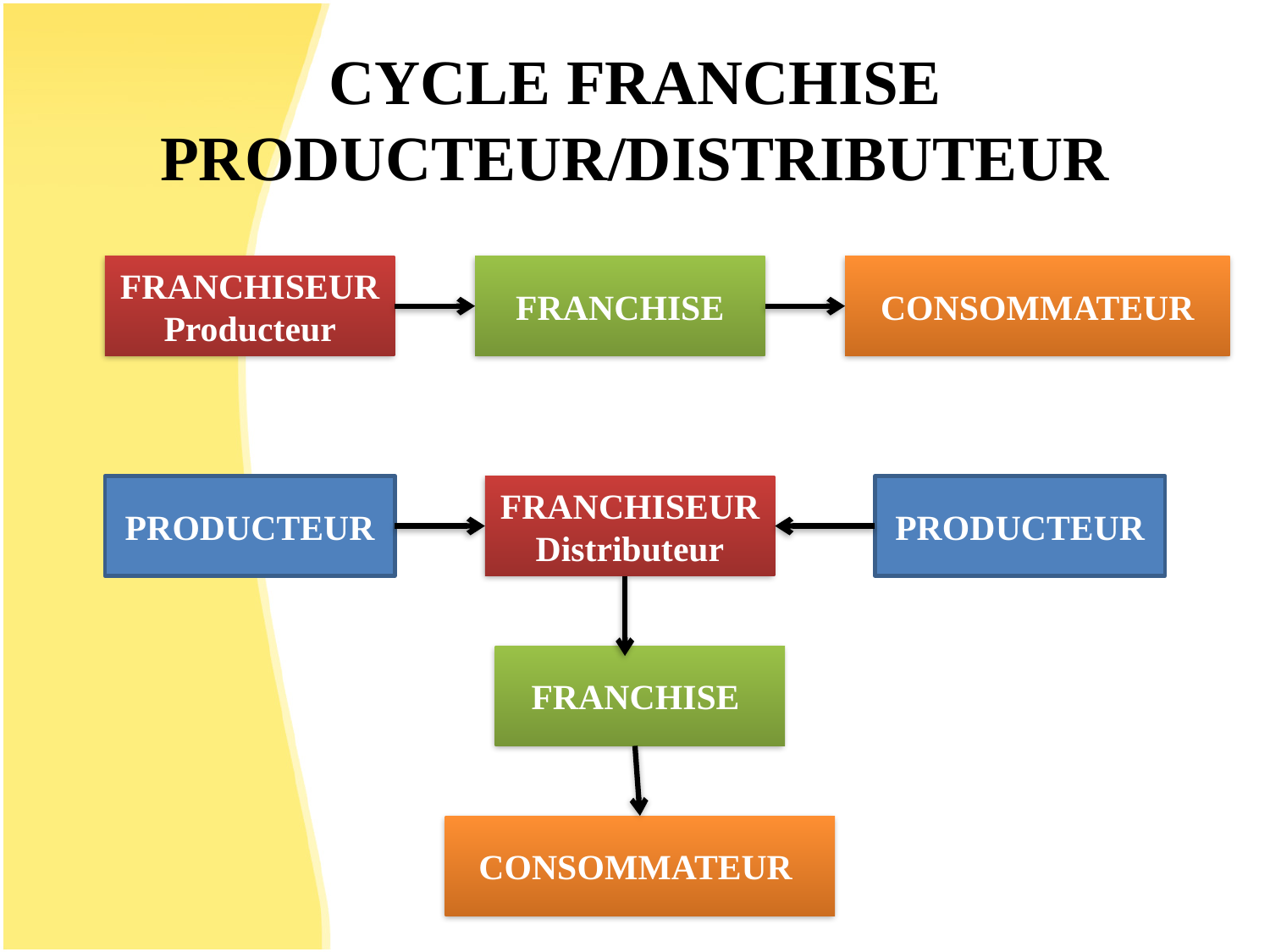

# CYCLE FRANCHISE PRODUCTEUR/DISTRIBUTEUR
FRANCHISEUR
Producteur
FRANCHISE
CONSOMMATEUR
PRODUCTEUR
FRANCHISEUR
Distributeur
PRODUCTEUR
FRANCHISE
CONSOMMATEUR